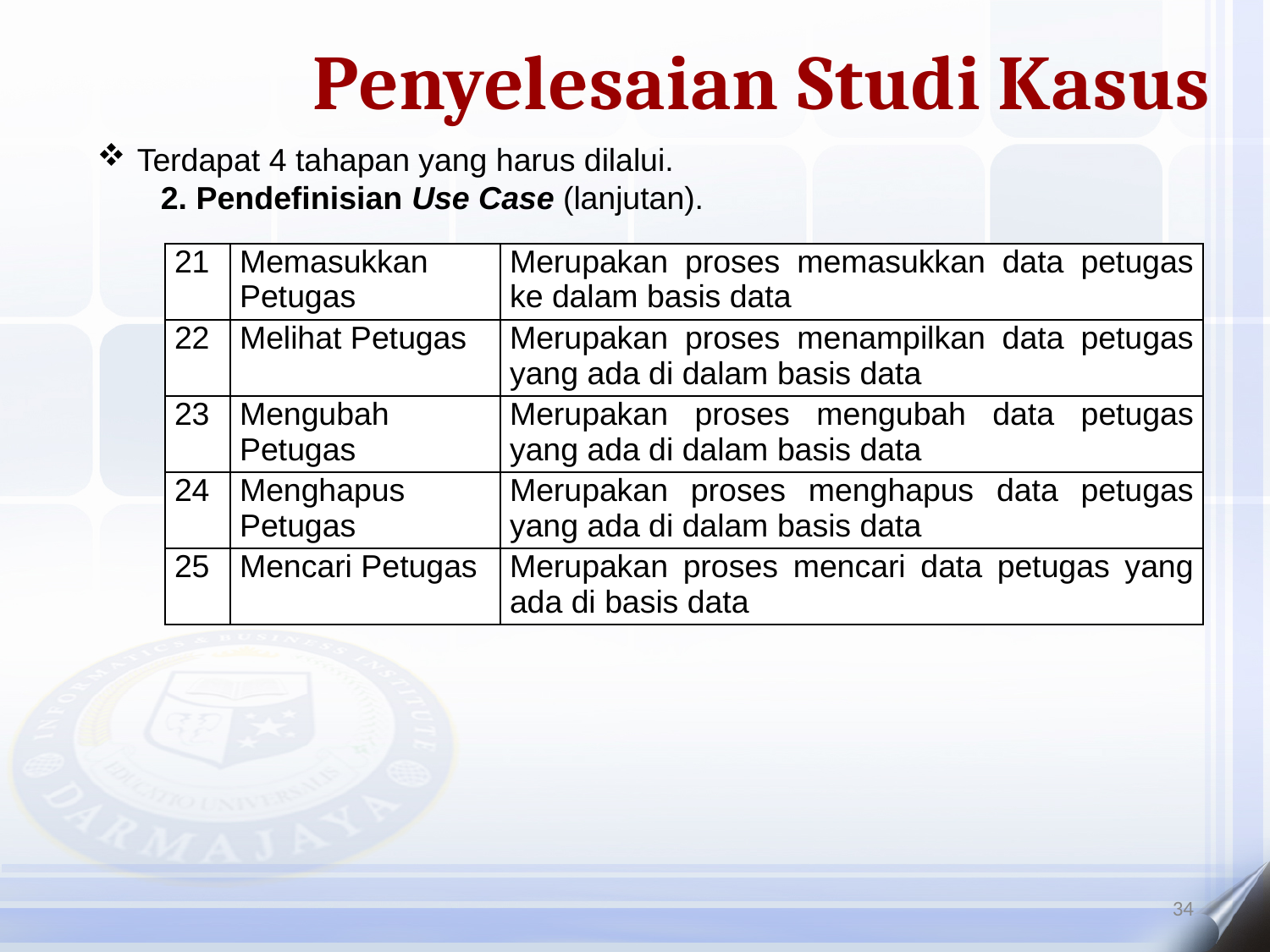

Penyelesaian Studi Kasus
Terdapat 4 tahapan yang harus dilalui.
2. Pendefinisian Use Case (lanjutan).

| 21 | Memasukkan Petugas | Merupakan proses memasukkan data petugas ke dalam basis data |
| --- | --- | --- |
| 22 | Melihat Petugas | Merupakan proses menampilkan data petugas yang ada di dalam basis data |
| 23 | Mengubah Petugas | Merupakan proses mengubah data petugas yang ada di dalam basis data |
| 24 | Menghapus Petugas | Merupakan proses menghapus data petugas yang ada di dalam basis data |
| 25 | Mencari Petugas | Merupakan proses mencari data petugas yang ada di basis data |
34